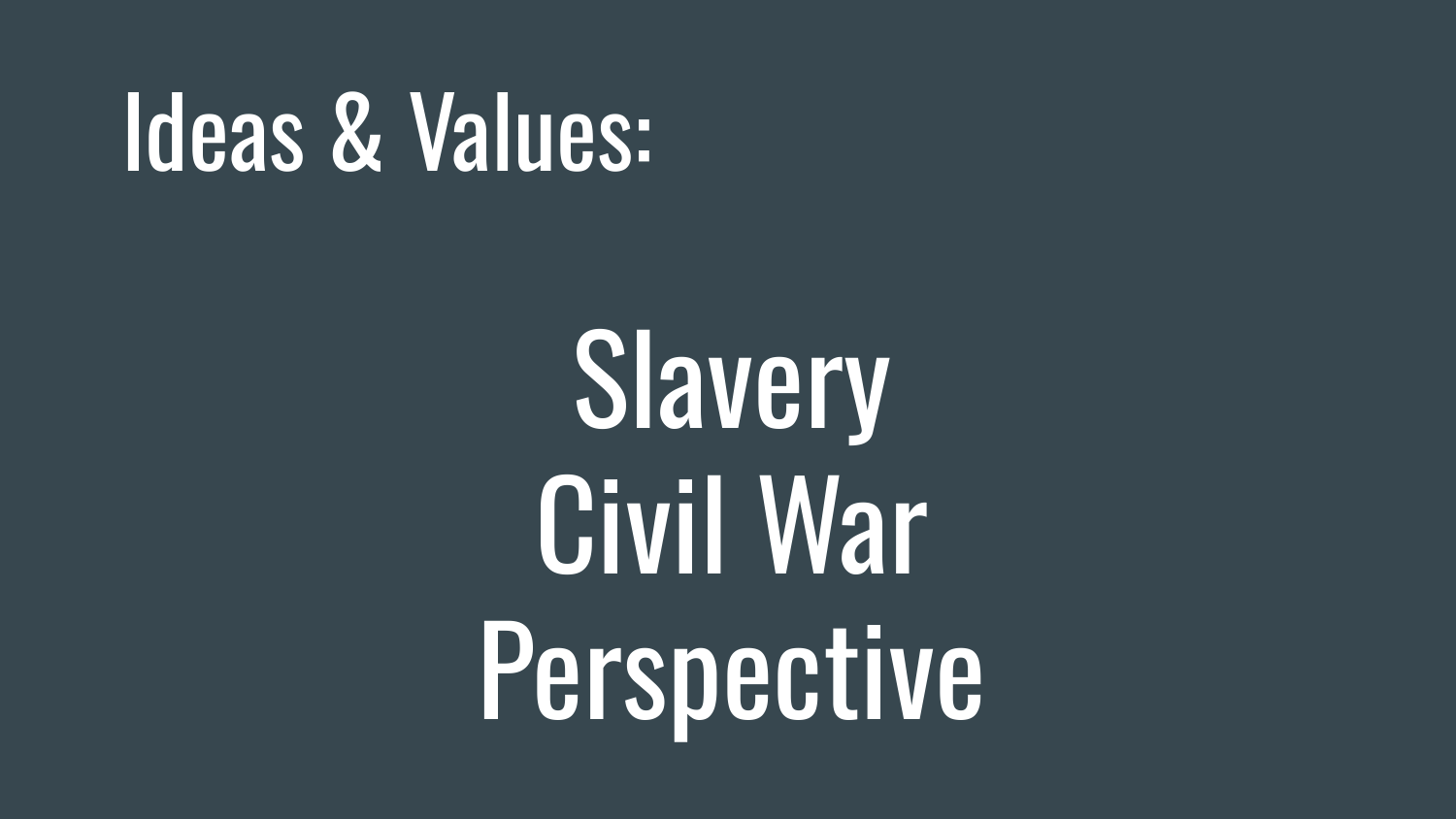

# Ideas & Values:

Slavery
Civil War
Perspective